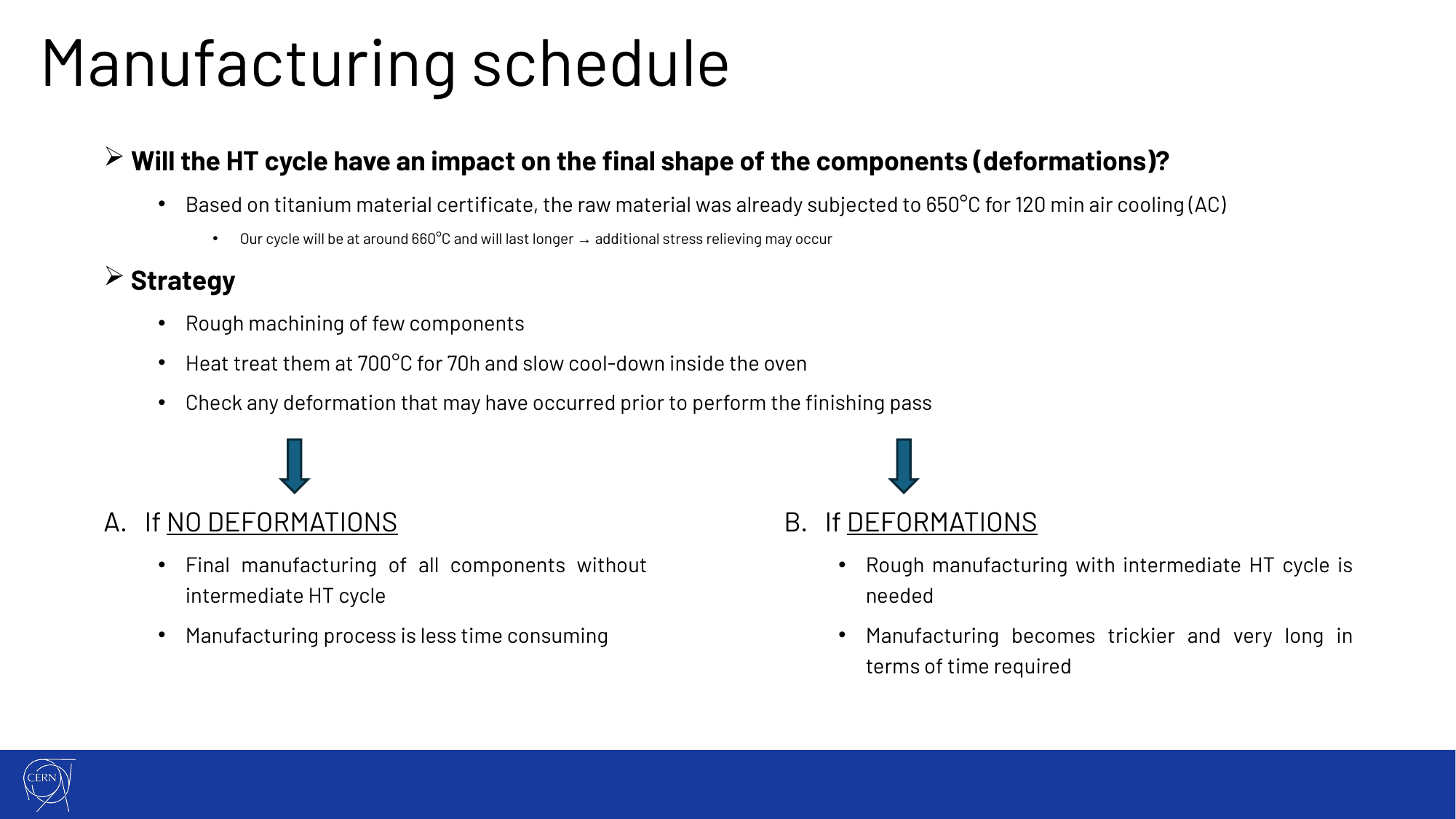

Manufacturing schedule
Will the HT cycle have an impact on the final shape of the components (deformations)?
Based on titanium material certificate, the raw material was already subjected to 650°C for 120 min air cooling (AC)
Our cycle will be at around 660°C and will last longer → additional stress relieving may occur
Strategy
Rough machining of few components
Heat treat them at 700°C for 70h and slow cool-down inside the oven
Check any deformation that may have occurred prior to perform the finishing pass

If NO DEFORMATIONS
Final manufacturing of all components without intermediate HT cycle
Manufacturing process is less time consuming

If DEFORMATIONS
Rough manufacturing with intermediate HT cycle is needed
Manufacturing becomes trickier and very long in terms of time required